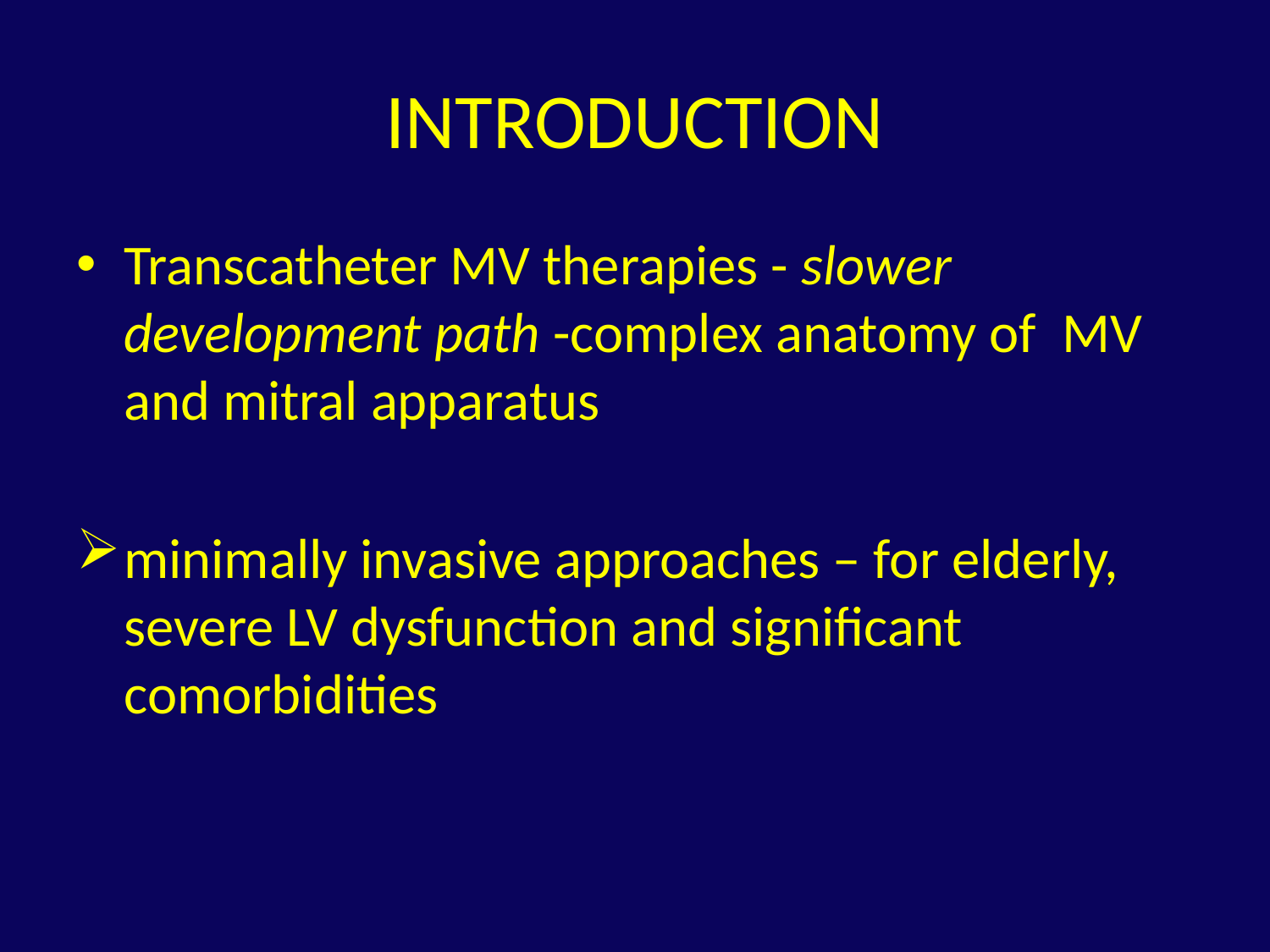

# INTRODUCTION
Transcatheter MV therapies - slower development path -complex anatomy of  MV and mitral apparatus

minimally invasive approaches – for elderly, severe LV dysfunction and significant comorbidities